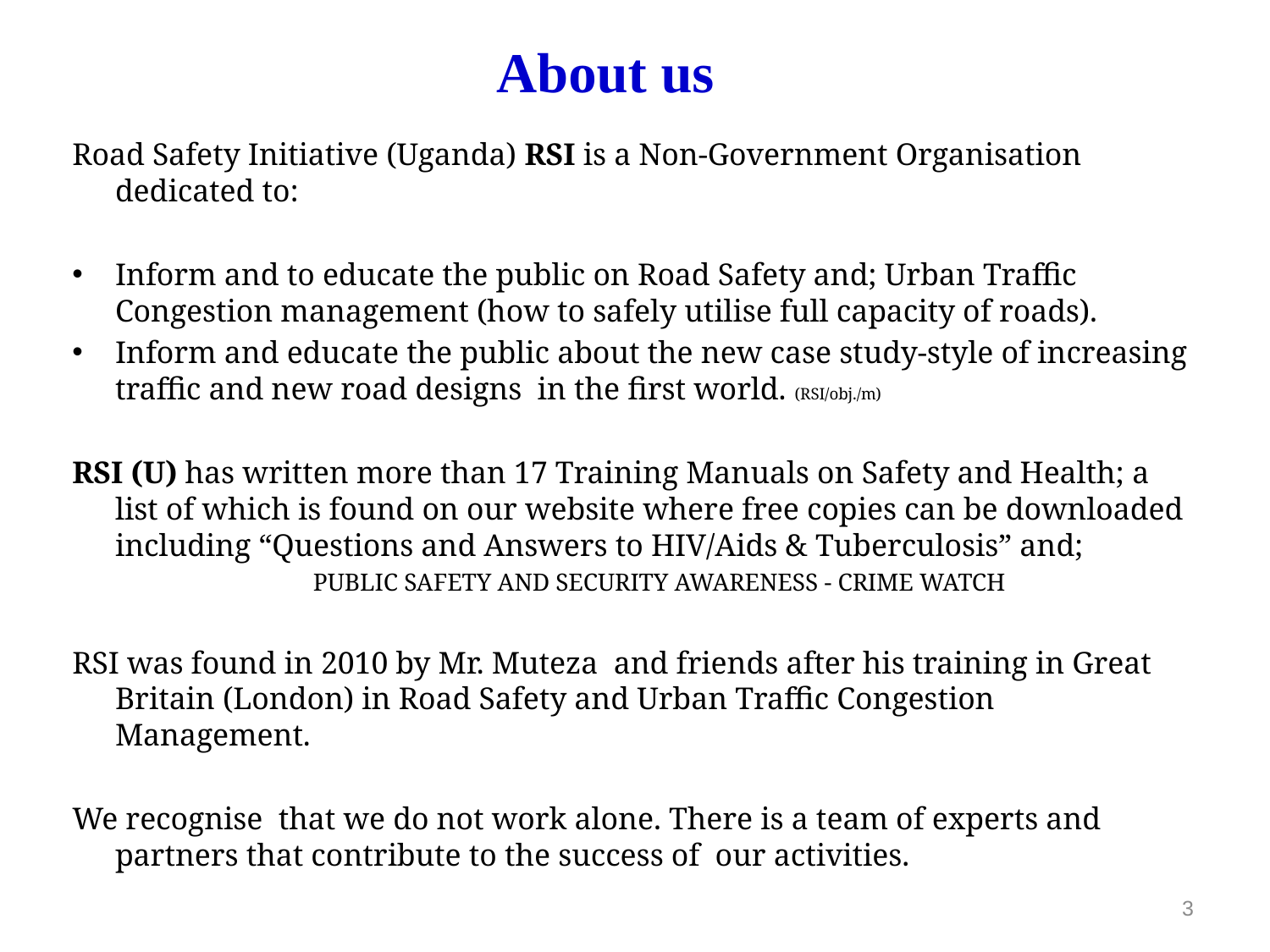

About us
Road Safety Initiative (Uganda) RSI is a Non-Government Organisation dedicated to:

Inform and to educate the public on Road Safety and; Urban Traffic Congestion management (how to safely utilise full capacity of roads).
Inform and educate the public about the new case study-style of increasing traffic and new road designs  in the first world. (RSI/obj./m)

RSI (U) has written more than 17 Training Manuals on Safety and Health; a list of which is found on our website where free copies can be downloaded including “Questions and Answers to HIV/Aids & Tuberculosis” and;
PUBLIC SAFETY AND SECURITY AWARENESS - CRIME WATCH

RSI was found in 2010 by Mr. Muteza  and friends after his training in Great Britain (London) in Road Safety and Urban Traffic Congestion Management.

We recognise  that we do not work alone. There is a team of experts and partners that contribute to the success of  our activities.
3